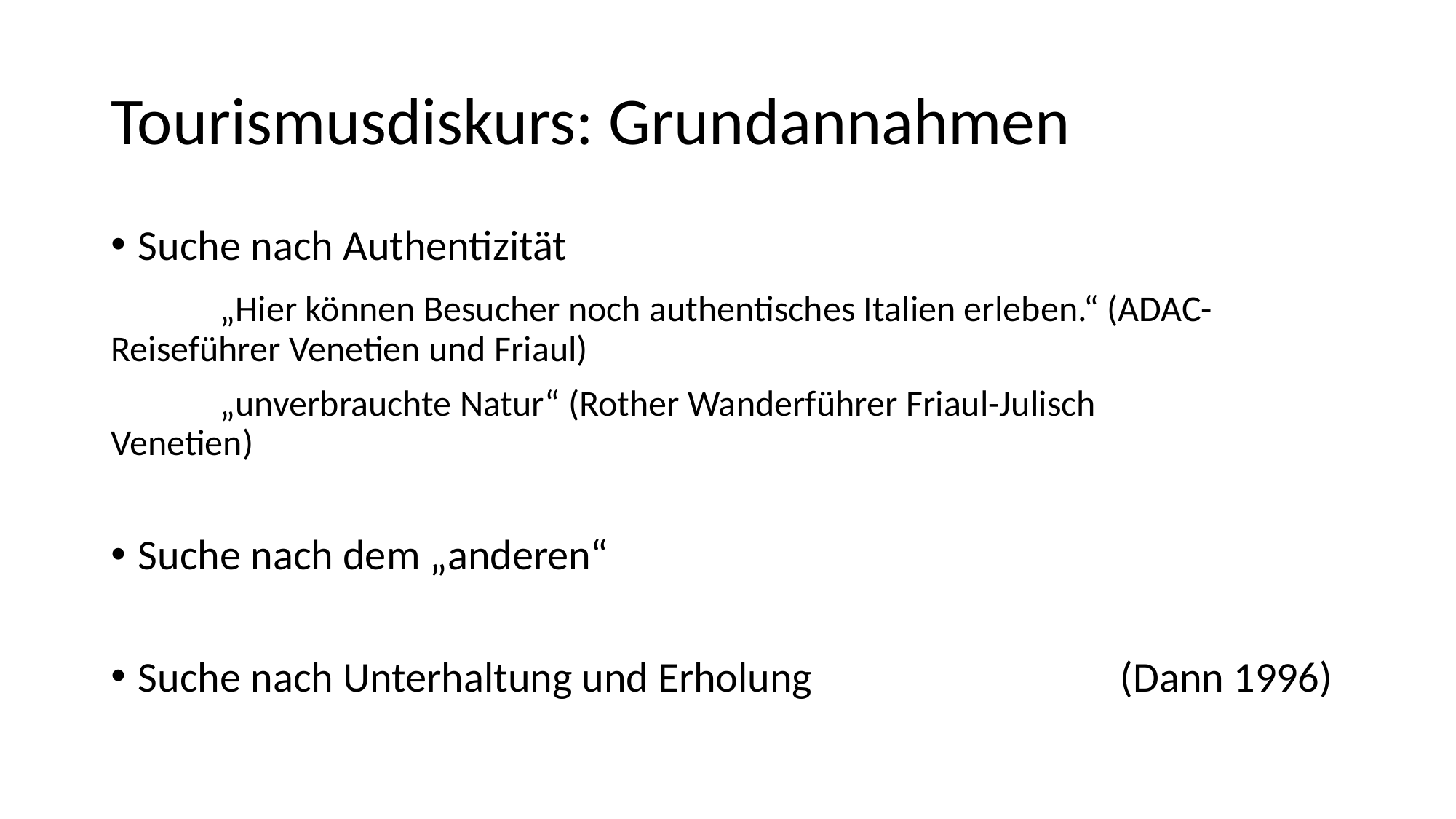

# Tourismusdiskurs: Grundannahmen
Suche nach Authentizität
	„Hier können Besucher noch authentisches Italien erleben.“ (ADAC-	Reiseführer Venetien und Friaul)
	„unverbrauchte Natur“ (Rother Wanderführer Friaul-Julisch 	Venetien)

Suche nach dem „anderen“

Suche nach Unterhaltung und Erholung			(Dann 1996)